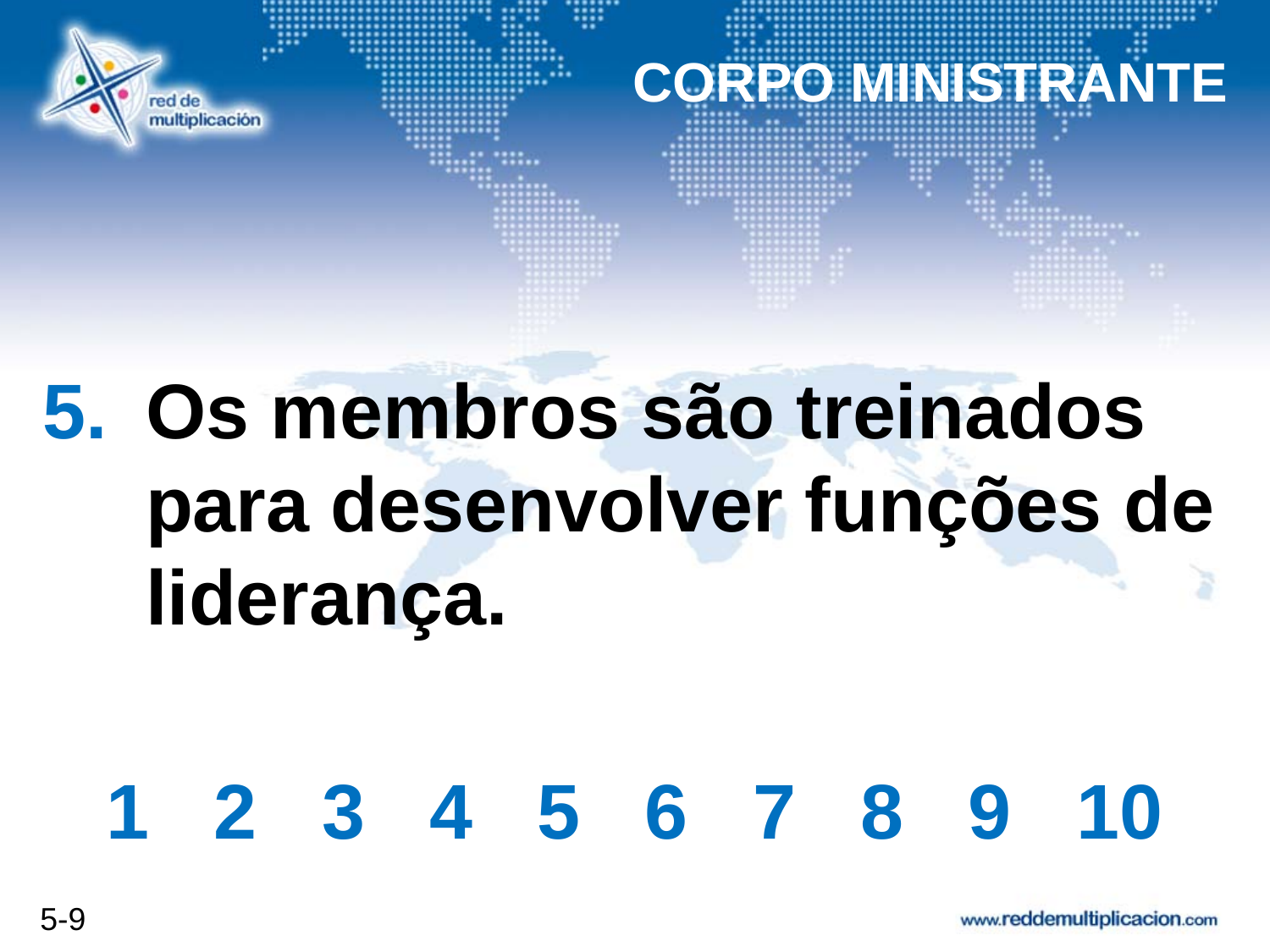

CORPO MINISTRANTE
# Os membros são treinados para desenvolver funções de liderança.
1   2   3   4   5   6   7   8   9   10
5-9